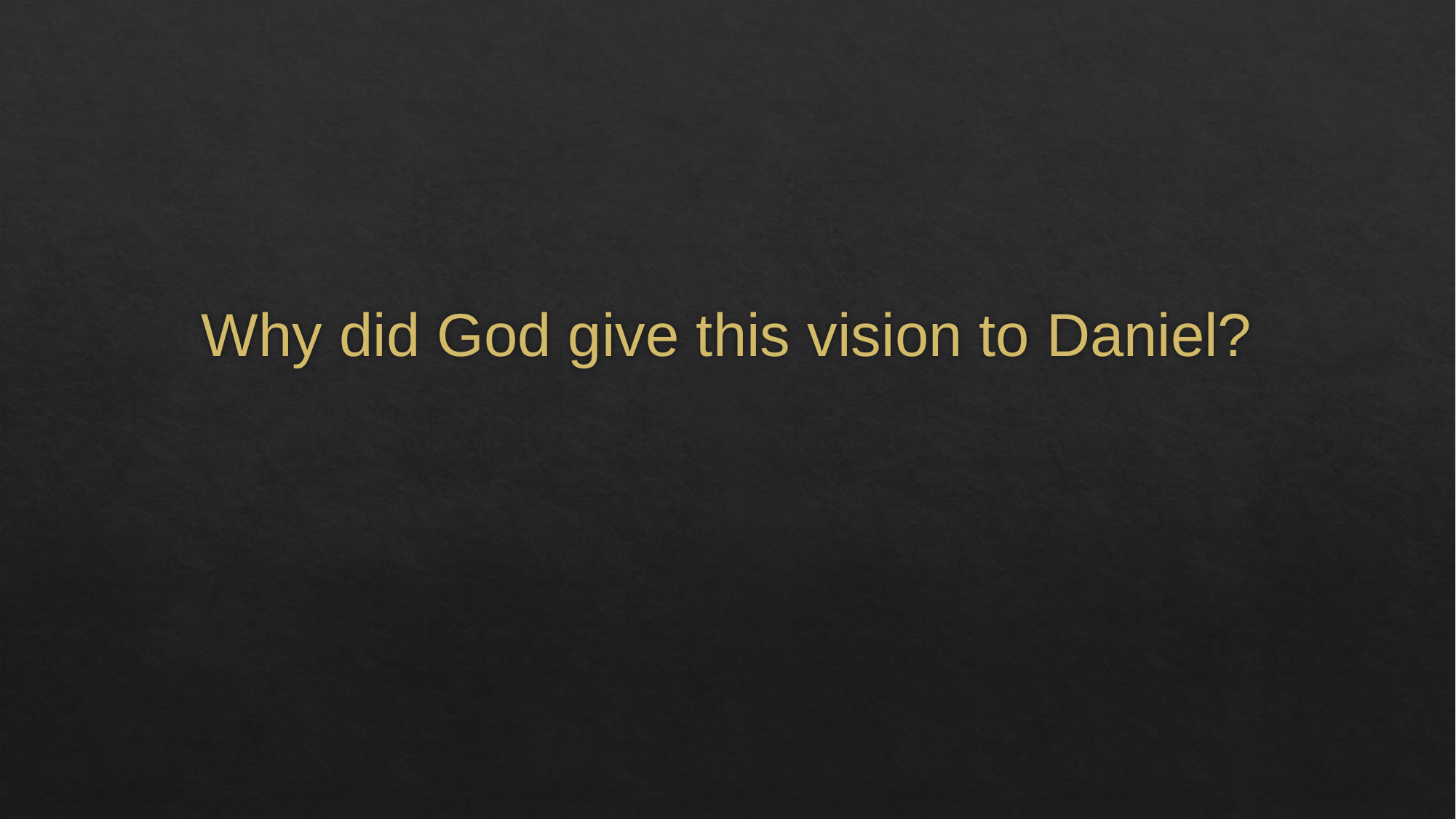

# Why did God give this vision to Daniel?